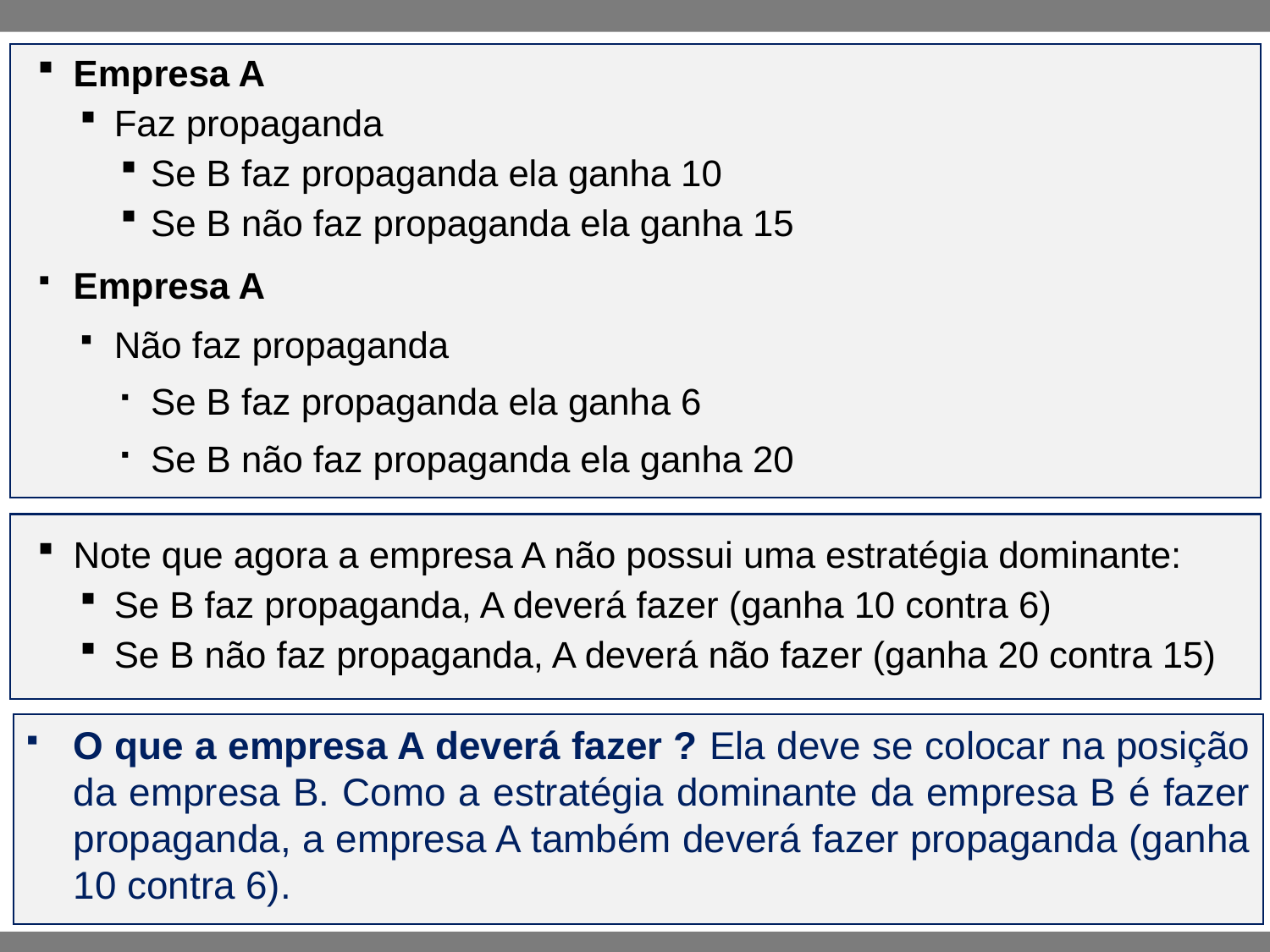

Empresa A
Faz propaganda
Se B faz propaganda ela ganha 10
Se B não faz propaganda ela ganha 15
Empresa A
Não faz propaganda
Se B faz propaganda ela ganha 6
Se B não faz propaganda ela ganha 20

Note que agora a empresa A não possui uma estratégia dominante:
Se B faz propaganda, A deverá fazer (ganha 10 contra 6)
Se B não faz propaganda, A deverá não fazer (ganha 20 contra 15)
O que a empresa A deverá fazer ? Ela deve se colocar na posição da empresa B. Como a estratégia dominante da empresa B é fazer propaganda, a empresa A também deverá fazer propaganda (ganha 10 contra 6).